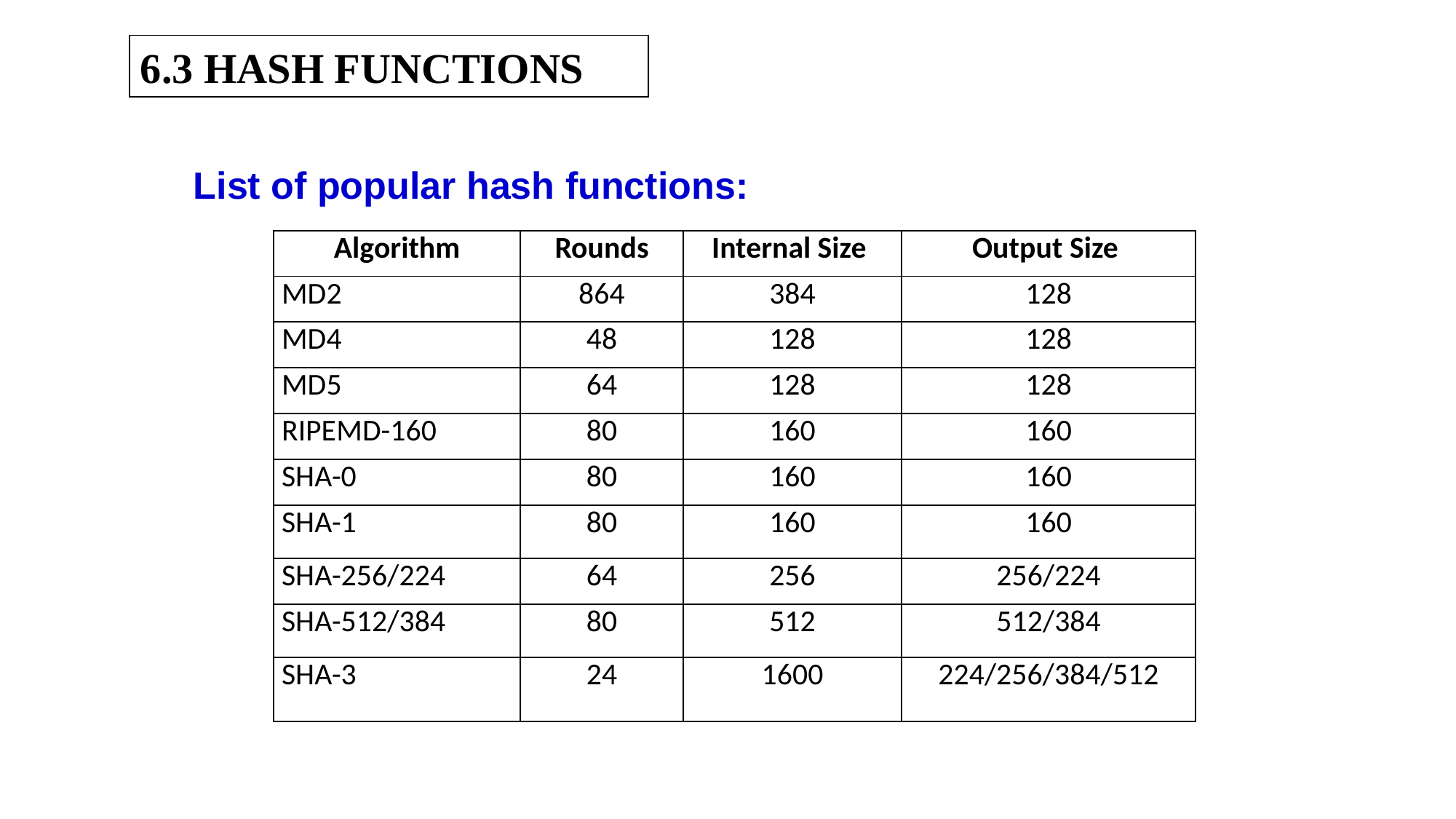

6.3 HASH FUNCTIONS
List of popular hash functions:
| Algorithm | Rounds | Internal Size | Output Size |
| --- | --- | --- | --- |
| MD2 | 864 | 384 | 128 |
| MD4 | 48 | 128 | 128 |
| MD5 | 64 | 128 | 128 |
| RIPEMD-160 | 80 | 160 | 160 |
| SHA-0 | 80 | 160 | 160 |
| SHA-1 | 80 | 160 | 160 |
| SHA-256/224 | 64 | 256 | 256/224 |
| SHA-512/384 | 80 | 512 | 512/384 |
| SHA-3 | 24 | 1600 | 224/256/384/512 |